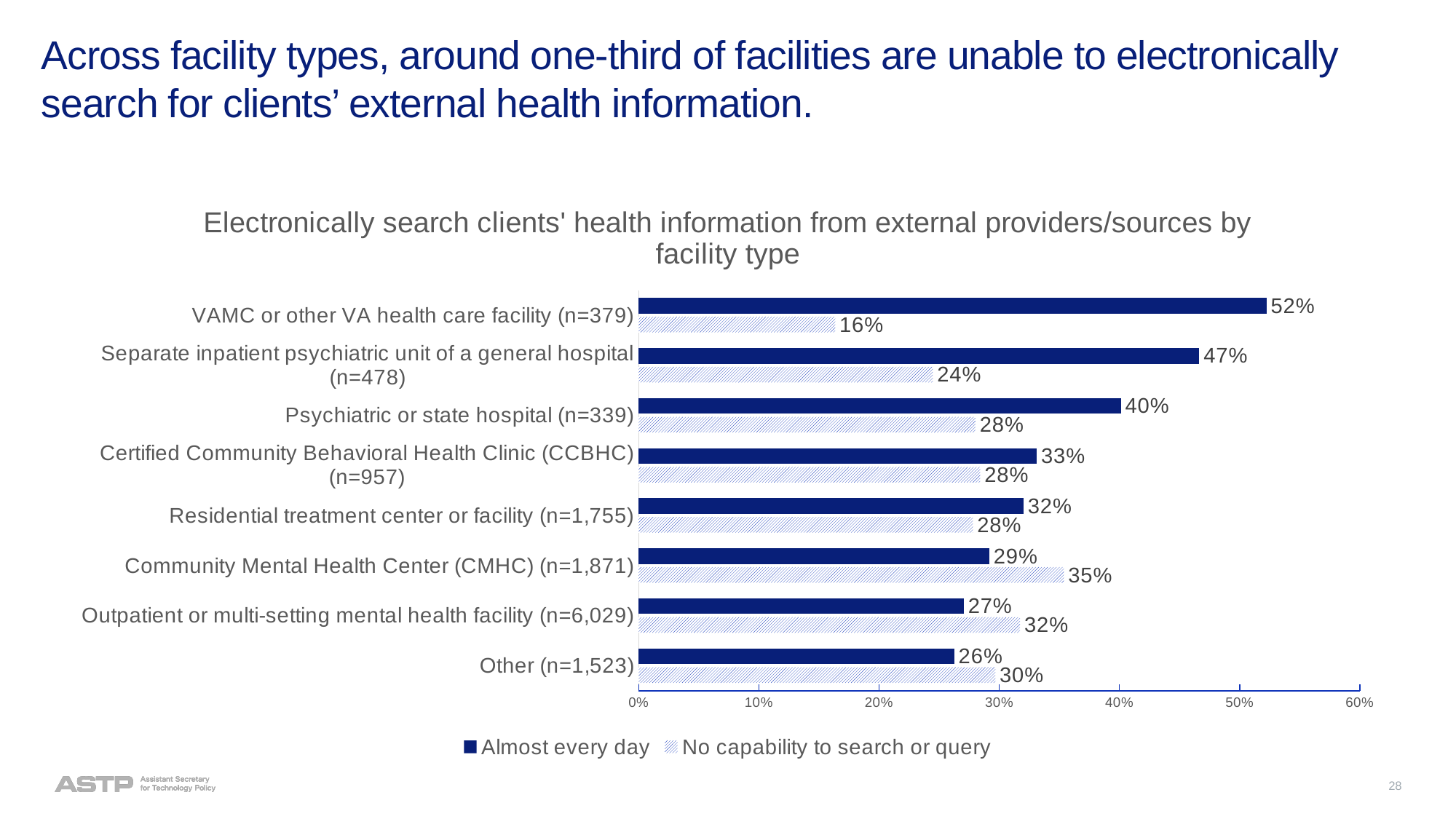

# Across facility types, around one-third of facilities are unable to electronically search for clients’ external health information.

### Chart: Electronically search clients' health information from external providers/sources by facility type

| Category | No capability to search or query | Almost every day |
|---|---|---|
| Other (n=1,523) | 0.2968 | 0.2626 |
| Outpatient or multi-setting mental health facility (n=6,029) | 0.3173 | 0.2705 |
| Community Mental Health Center (CMHC) (n=1,871) | 0.3538 | 0.2918 |
| Residential treatment center or facility (n=1,755) | 0.2781 | 0.3202 |
| Certified Community Behavioral Health Clinic (CCBHC) (n=957) | 0.2842 | 0.3312 |
| Psychiatric or state hospital (n=339) | 0.2802 | 0.4012 |
| Separate inpatient psychiatric unit of a general hospital (n=478) | 0.2448 | 0.4665 |
| VAMC or other VA health care facility (n=379) | 0.1636 | 0.5224 |